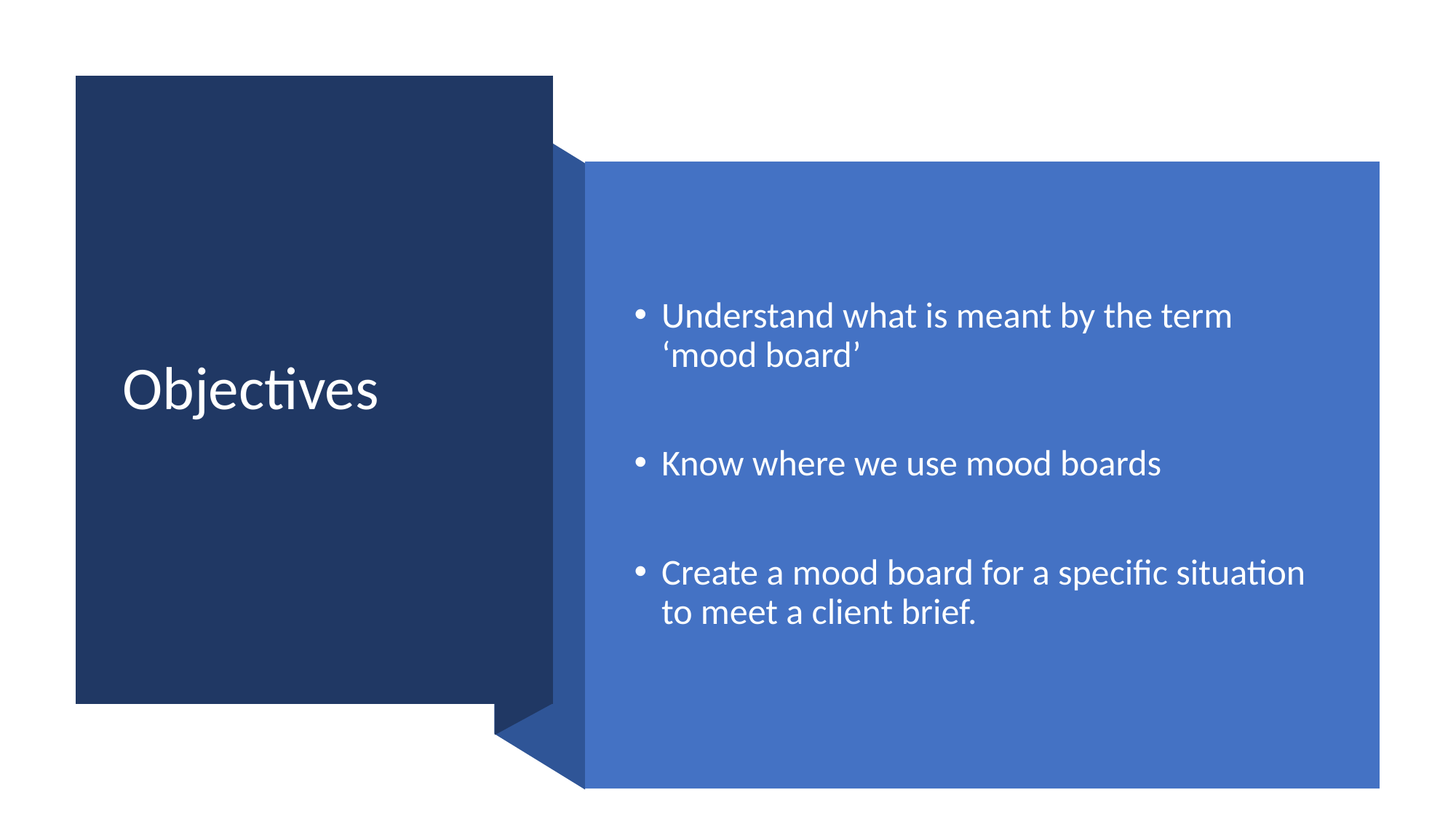

# Objectives

Understand what is meant by the term ‘mood board’

Know where we use mood boards

Create a mood board for a specific situation to meet a client brief.